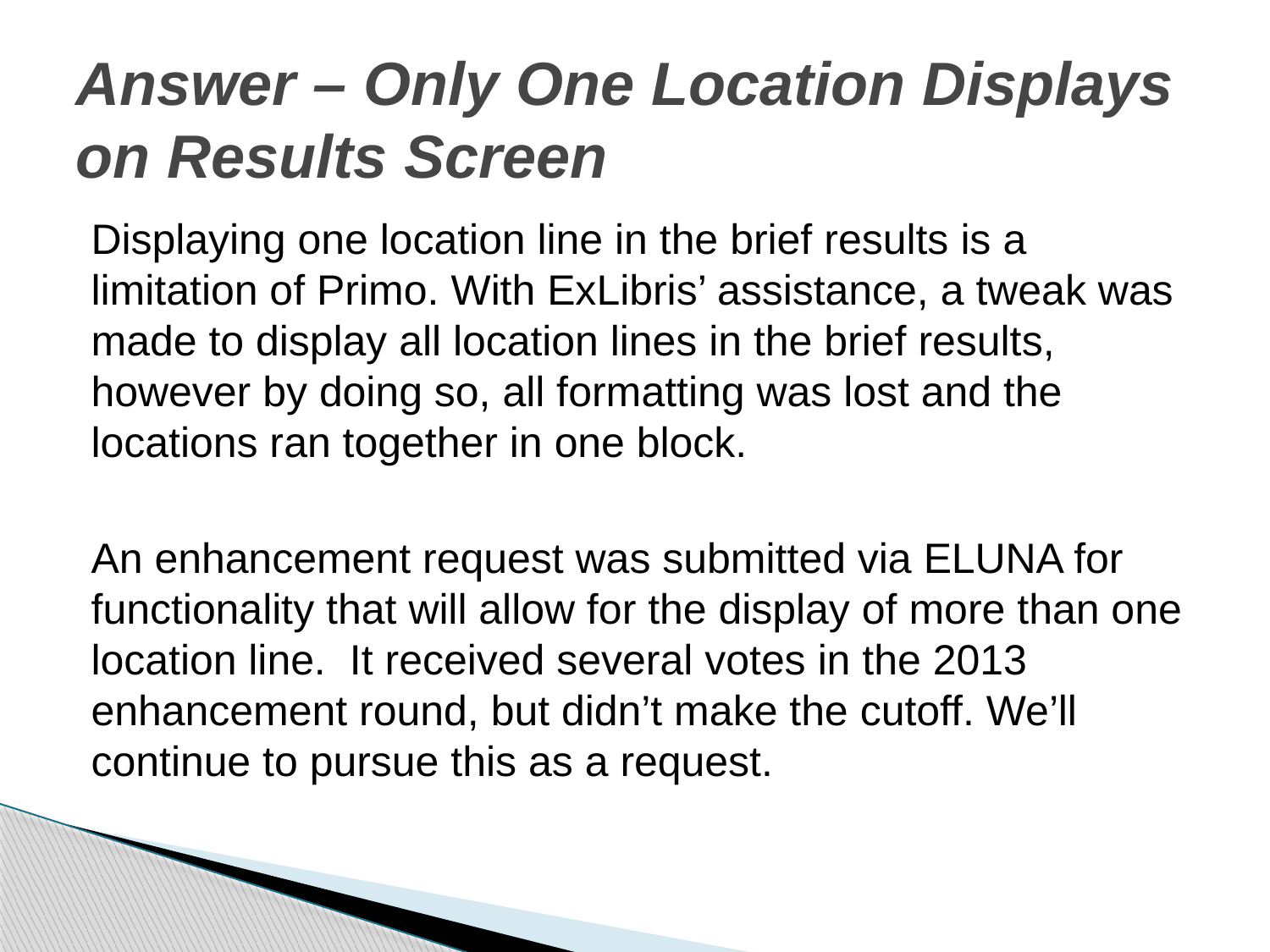

# Answer – Only One Location Displays on Results Screen
Displaying one location line in the brief results is a limitation of Primo. With ExLibris’ assistance, a tweak was made to display all location lines in the brief results, however by doing so, all formatting was lost and the locations ran together in one block.

An enhancement request was submitted via ELUNA for functionality that will allow for the display of more than one location line.  It received several votes in the 2013 enhancement round, but didn’t make the cutoff. We’ll continue to pursue this as a request.